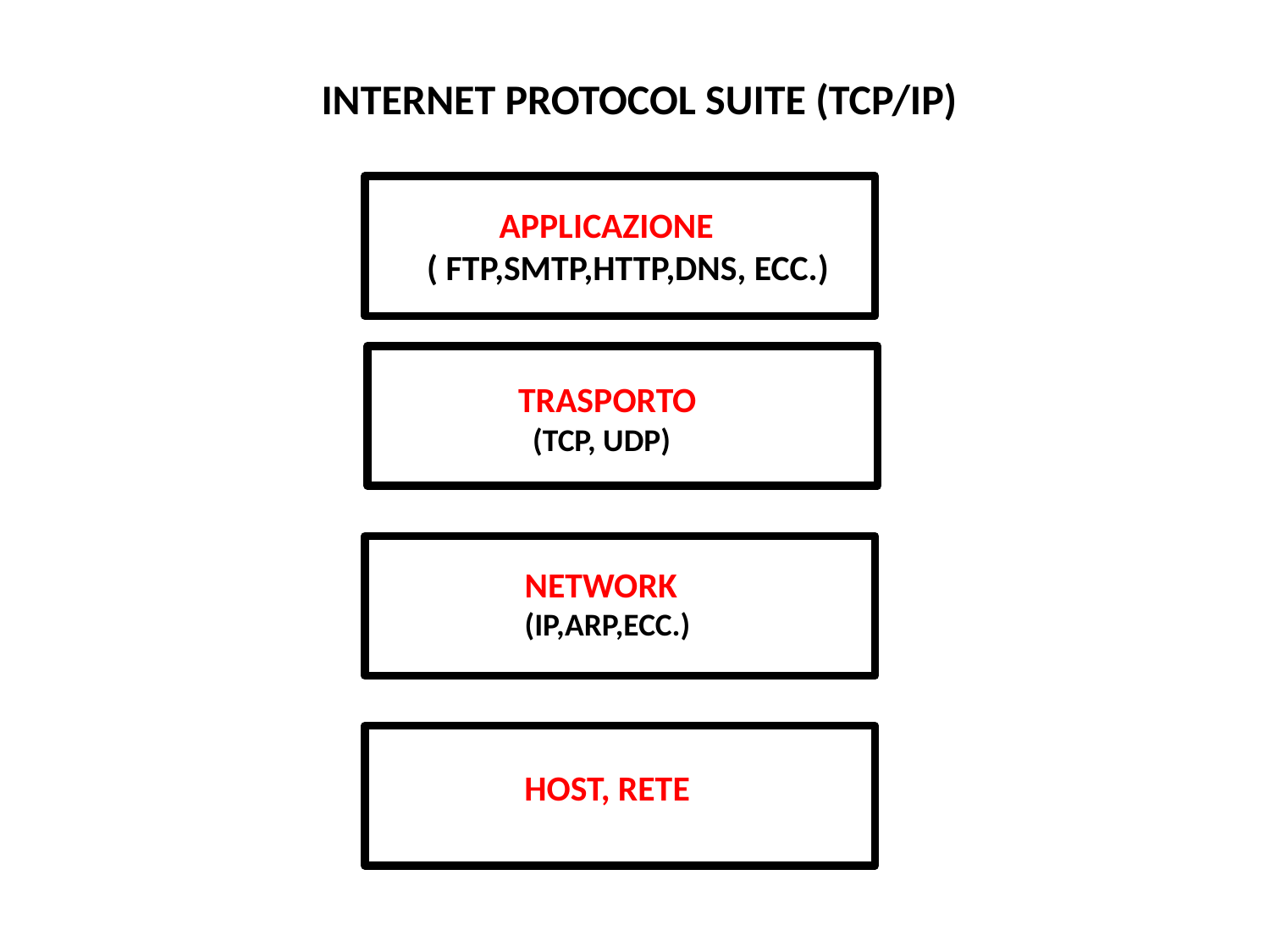

INTERNET PROTOCOL SUITE (TCP/IP)

         APPLICAZIONE
( FTP,SMTP,HTTP,DNS, ECC.)

TRASPORTO
  (TCP, UDP)

NETWORK
(IP,ARP,ECC.)

HOST, RETE